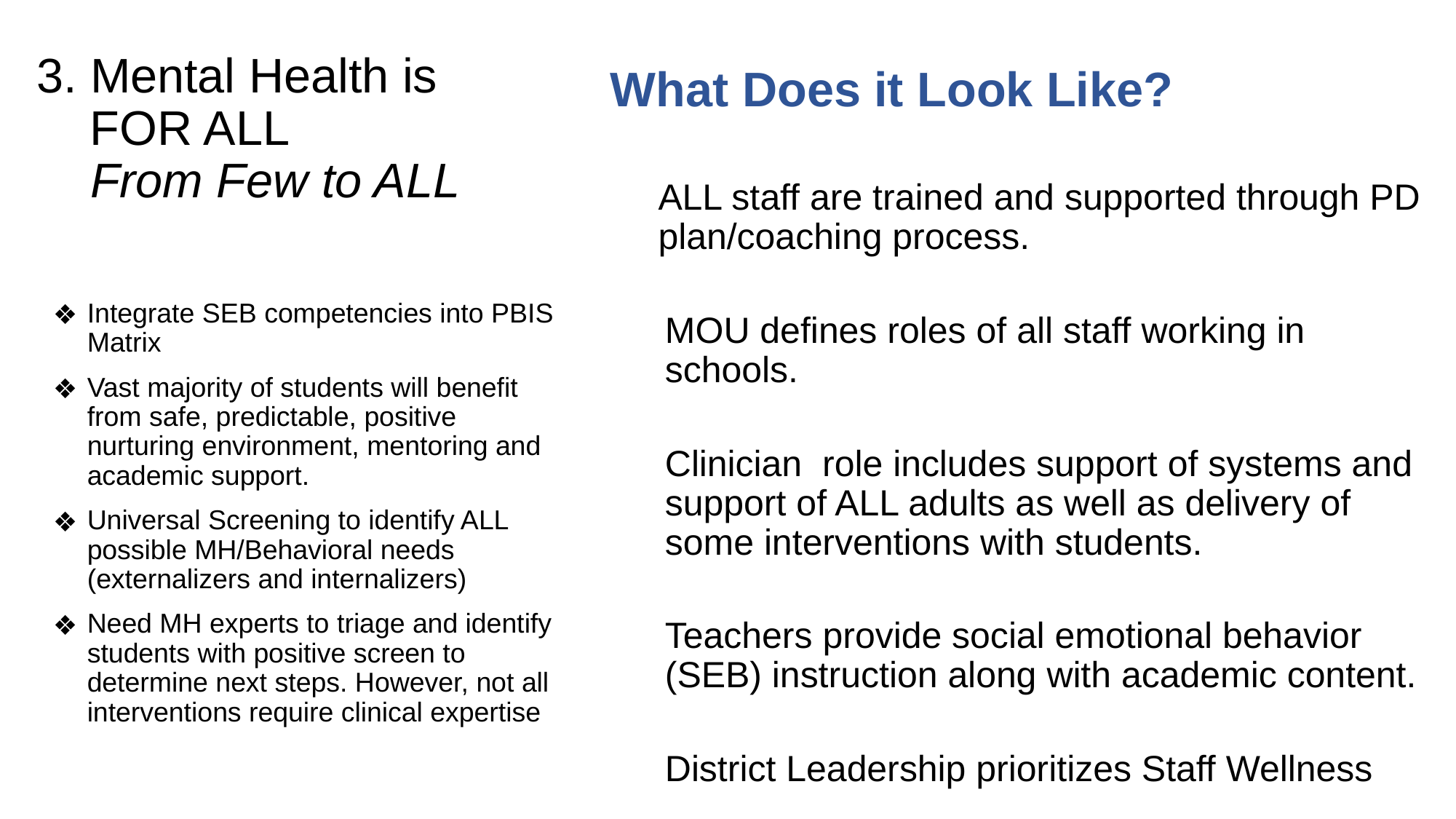

# 3. Mental Health is FOR ALL From Few to ALL
What Does it Look Like?

ALL staff are trained and supported through PD plan/coaching process.

MOU defines roles of all staff working in schools.

Clinician  role includes support of systems and support of ALL adults as well as delivery of some interventions with students.

Teachers provide social emotional behavior (SEB) instruction along with academic content.

District Leadership prioritizes Staff Wellness

Integrate SEB competencies into PBIS Matrix
Vast majority of students will benefit from safe, predictable, positive nurturing environment, mentoring and academic support.
Universal Screening to identify ALL possible MH/Behavioral needs (externalizers and internalizers)
Need MH experts to triage and identify students with positive screen to determine next steps. However, not all interventions require clinical expertise

-